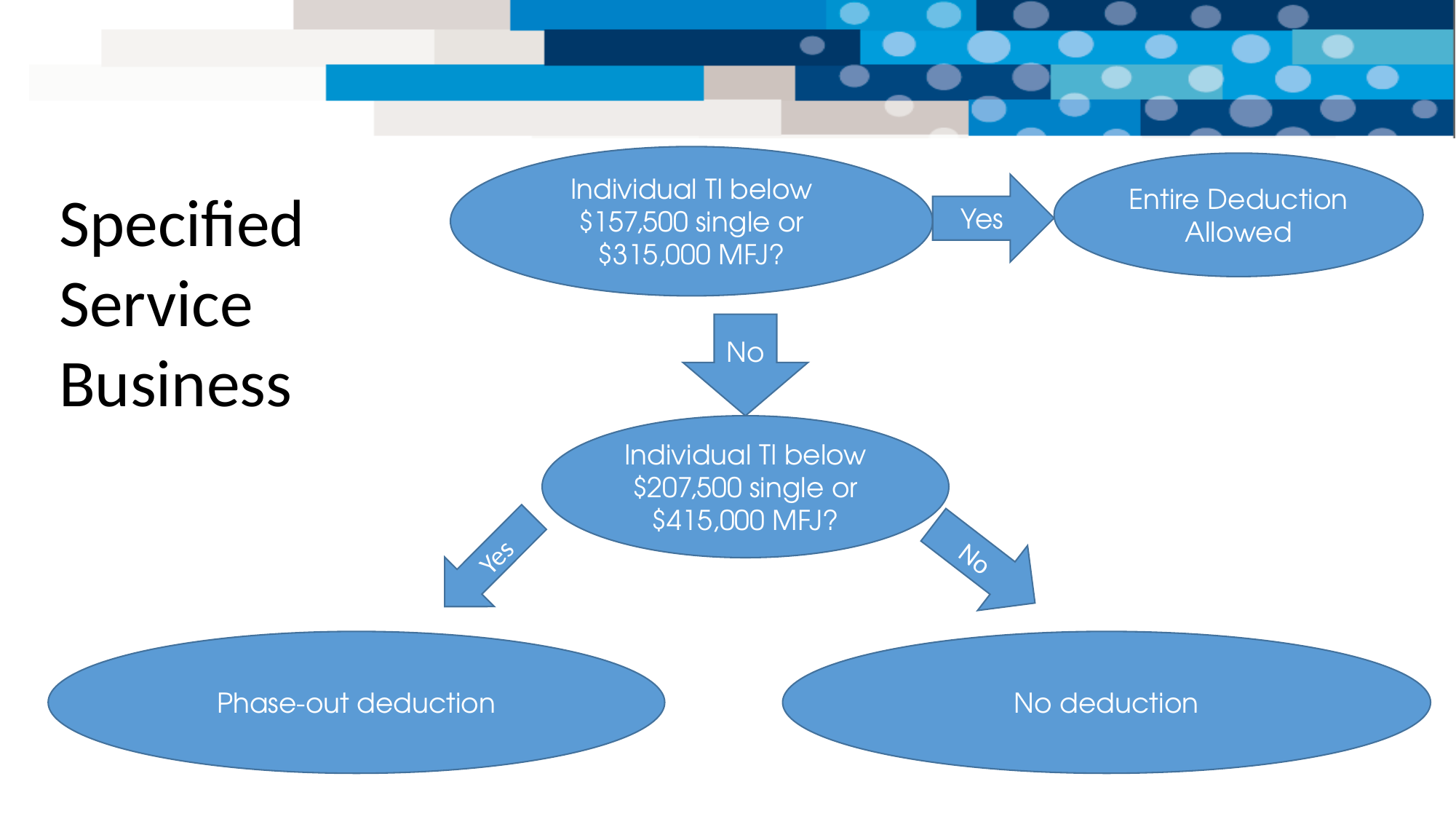

Individual TI below $157,500 single or $315,000 MFJ?
Entire Deduction Allowed
Yes
Specified Service Business
No
Individual TI below $207,500 single or $415,000 MFJ?
Yes
No
Phase-out deduction
No deduction